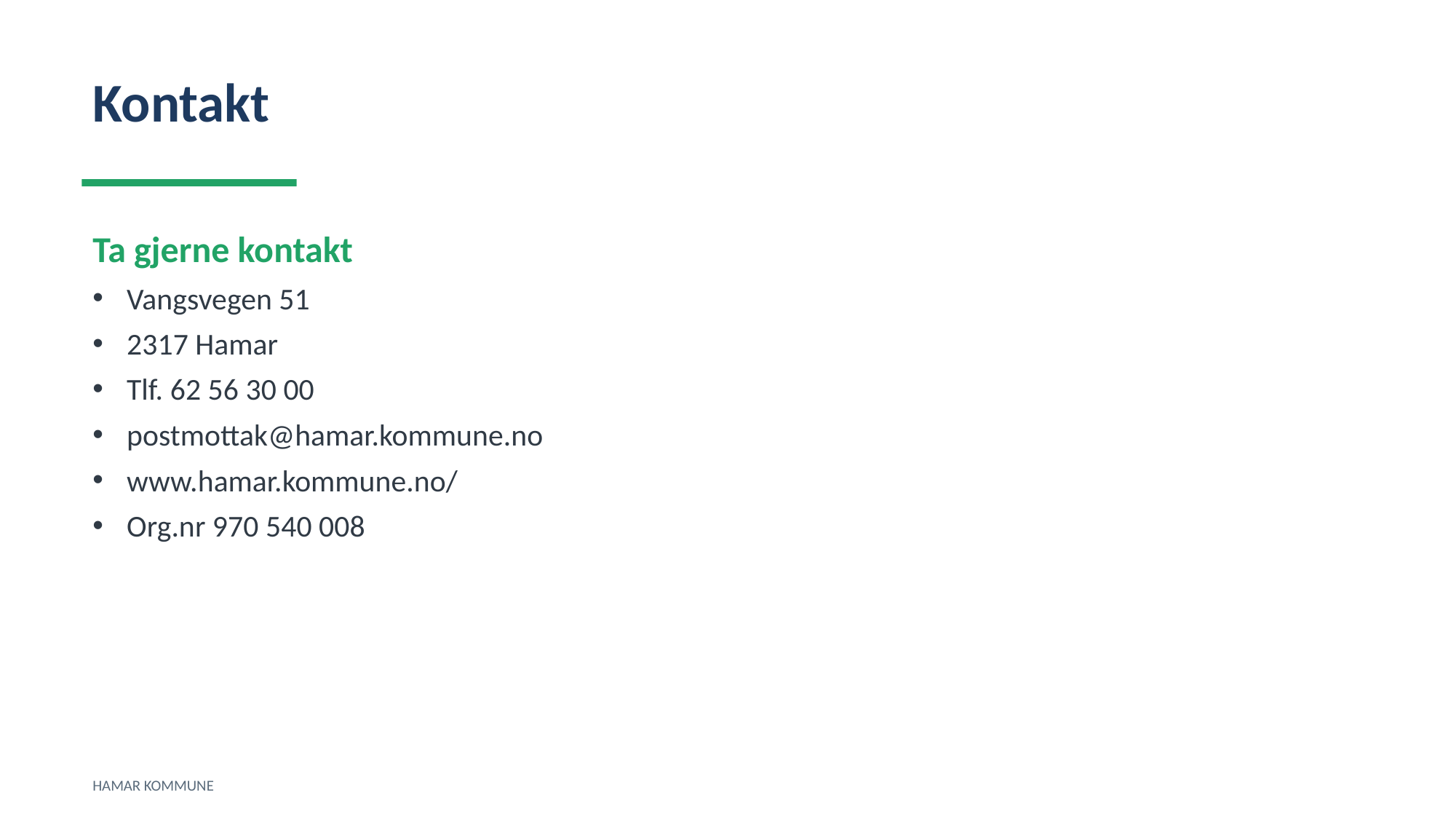

Kontakt

Ta gjerne kontakt
Vangsvegen 51
2317 Hamar
Tlf. 62 56 30 00
postmottak@hamar.kommune.no
www.hamar.kommune.no/
Org.nr 970 540 008
HAMAR KOMMUNE